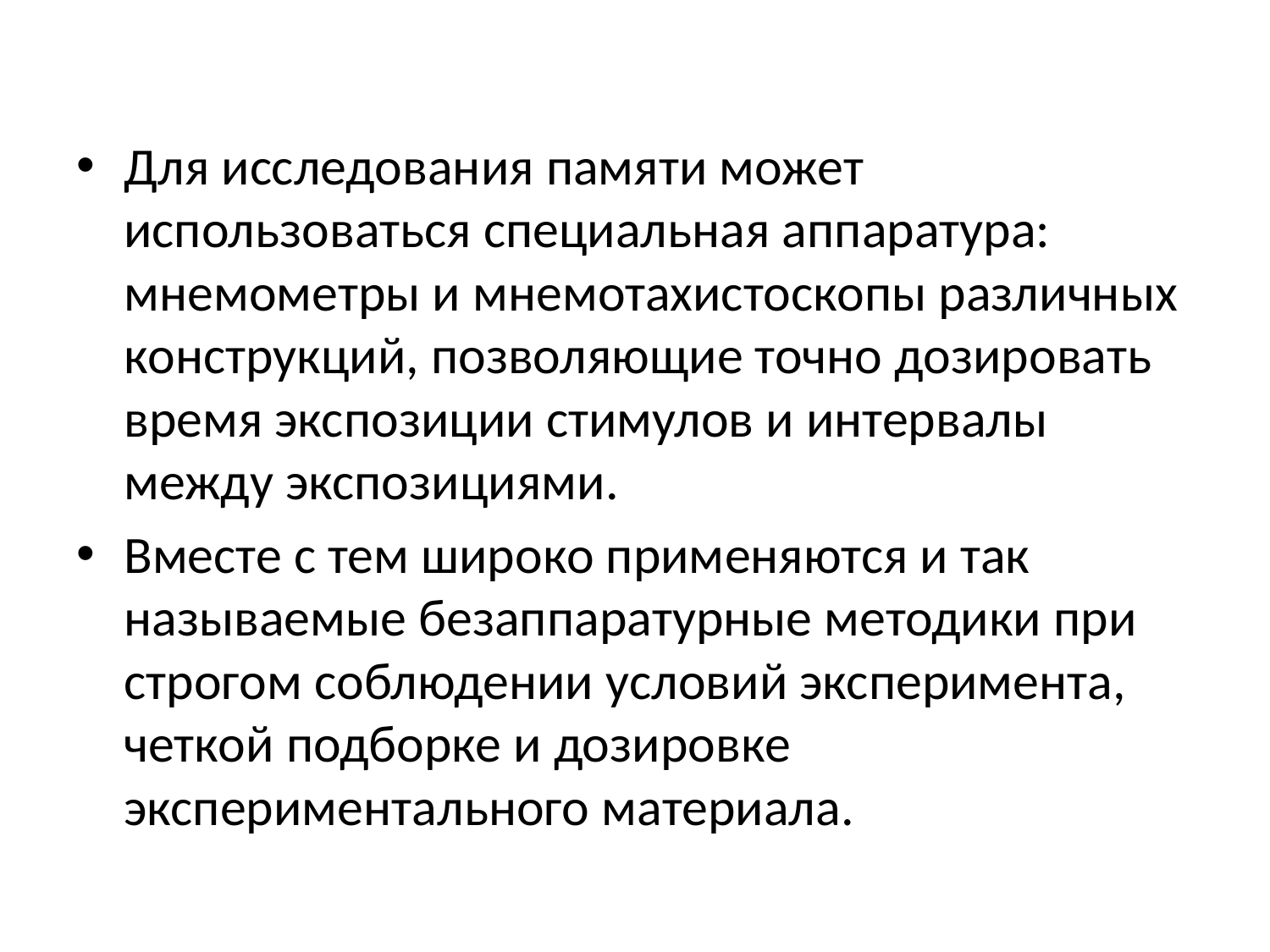

Для исследования памяти может использоваться специальная аппаратура: мнемометры и мнемотахистоскопы различных конструкций, позволяющие точно дозировать время экспозиции стимулов и интервалы между экспозициями.
Вместе с тем широко применяются и так называемые безаппаратурные методики при строгом соблюдении условий эксперимента, четкой подборке и дозировке экспериментального материала.